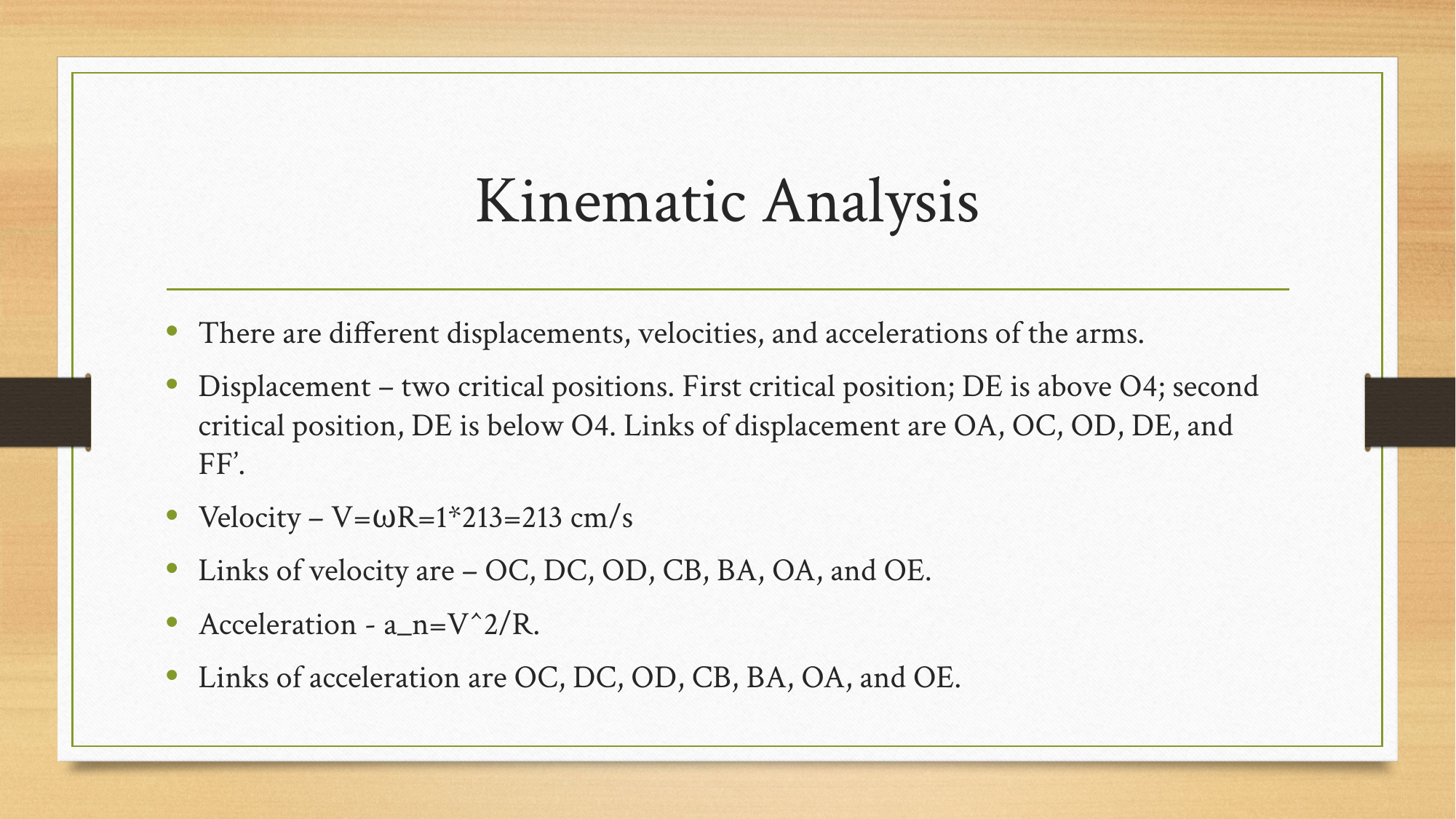

# Kinematic Analysis
There are different displacements, velocities, and accelerations of the arms.
Displacement – two critical positions. First critical position; DE is above O4; second critical position, DE is below O4. Links of displacement are OA, OC, OD, DE, and FF’.
Velocity – V=ωR=1*213=213 cm/s
Links of velocity are – OC, DC, OD, CB, BA, OA, and OE.
Acceleration - a_n=V^2/R.
Links of acceleration are OC, DC, OD, CB, BA, OA, and OE.